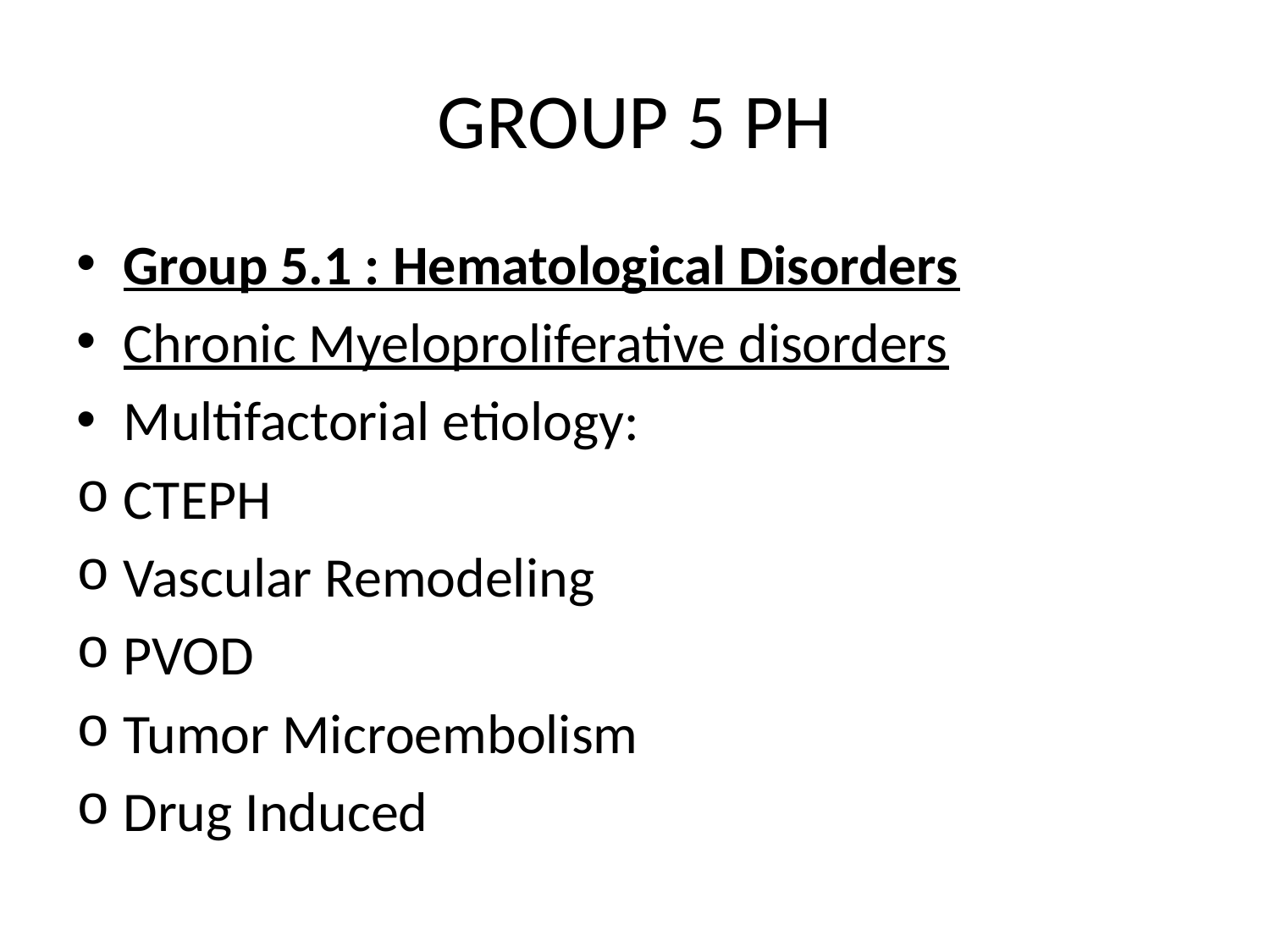

# GROUP 5 PH
Group 5.1 : Hematological Disorders
Chronic Myeloproliferative disorders
Multifactorial etiology:
CTEPH
Vascular Remodeling
PVOD
Tumor Microembolism
Drug Induced